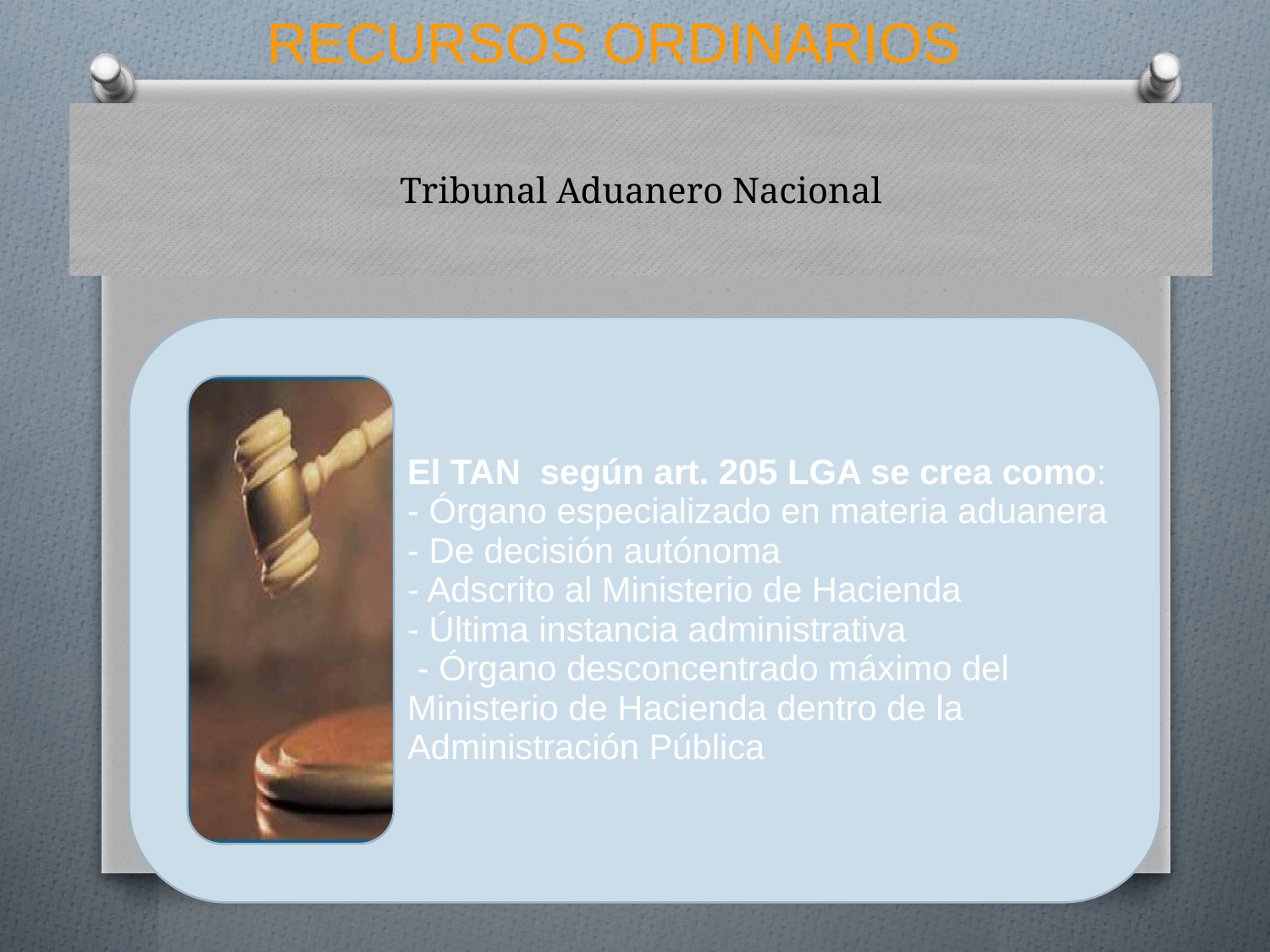

RECURSOS ORDINARIOS
# Tribunal Aduanero Nacional
El TAN  según art. 205 LGA se crea como:
- Órgano especializado en materia aduanera
- De decisión autónoma
- Adscrito al Ministerio de Hacienda
- Última instancia administrativa
 - Órgano desconcentrado máximo del Ministerio de Hacienda dentro de la Administración Pública